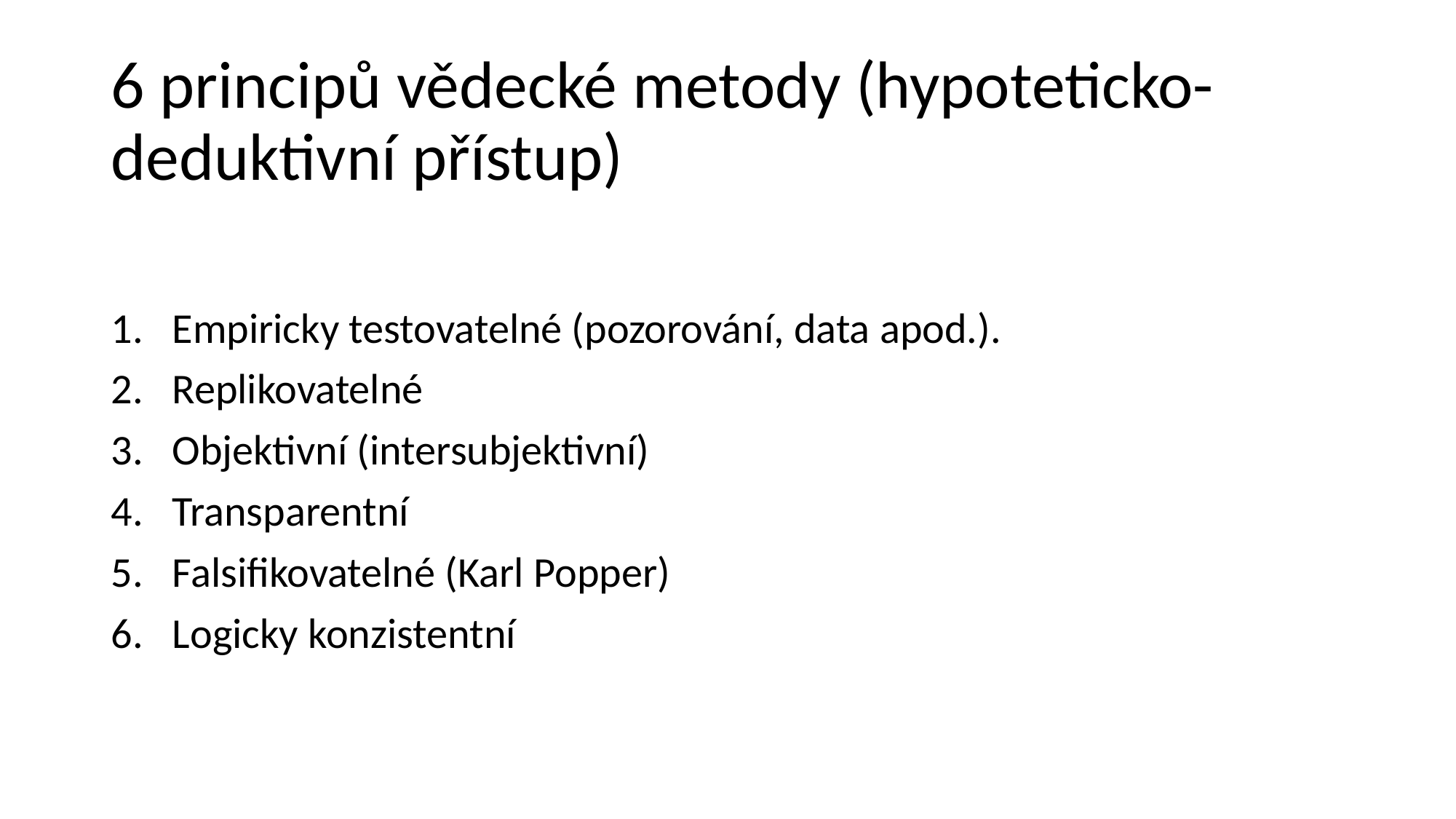

# 6 principů vědecké metody (hypoteticko-deduktivní přístup)
Empiricky testovatelné (pozorování, data apod.).
Replikovatelné
Objektivní (intersubjektivní)
Transparentní
Falsifikovatelné (Karl Popper)
Logicky konzistentní